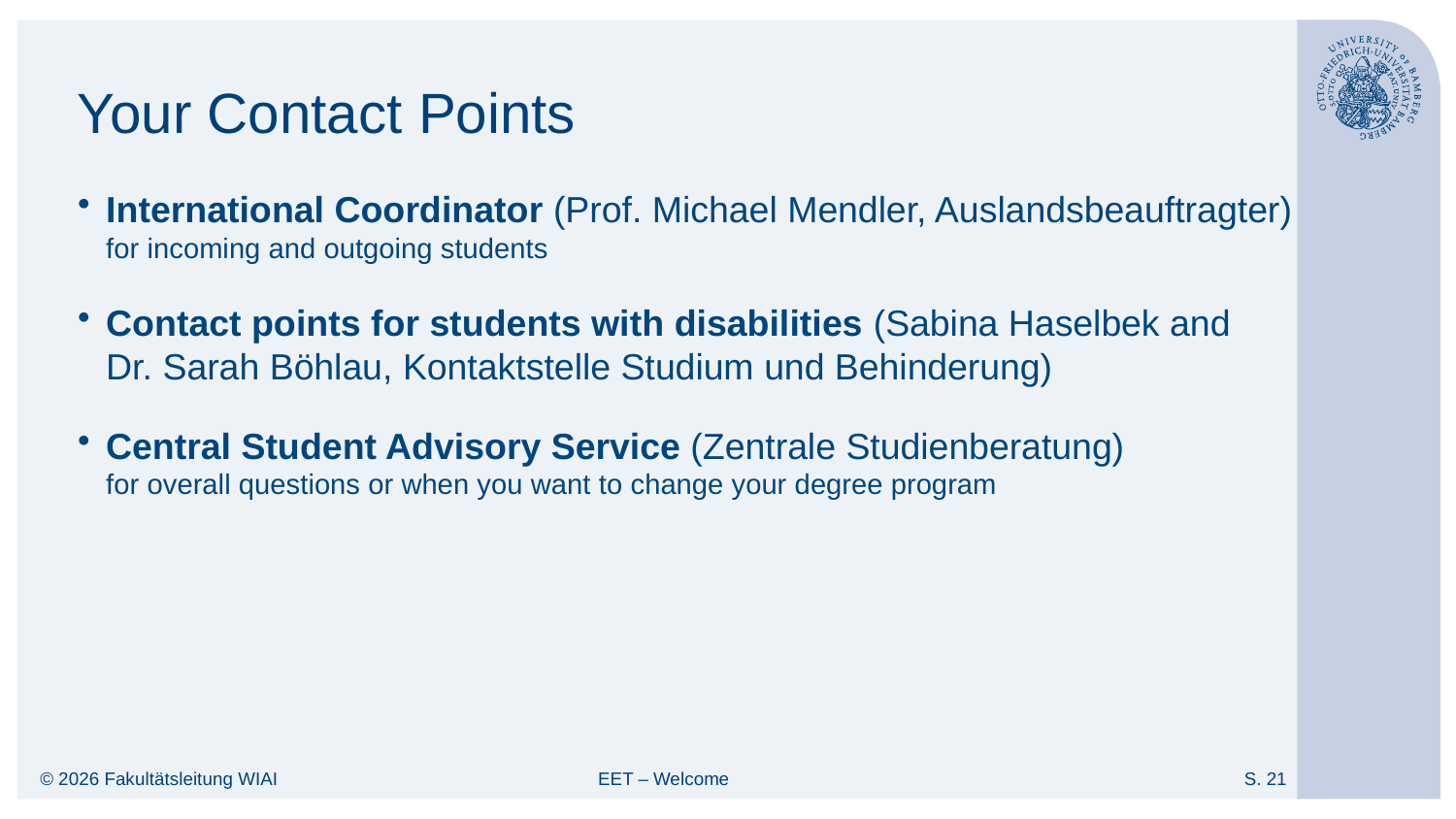

# Your Contact Points
International Coordinator (Prof. Michael Mendler, Auslandsbeauftragter)
for incoming and outgoing students

Contact points for students with disabilities (Sabina Haselbek and
Dr. Sarah Böhlau, Kontaktstelle Studium und Behinderung)

Central Student Advisory Service (Zentrale Studienberatung)
for overall questions or when you want to change your degree program